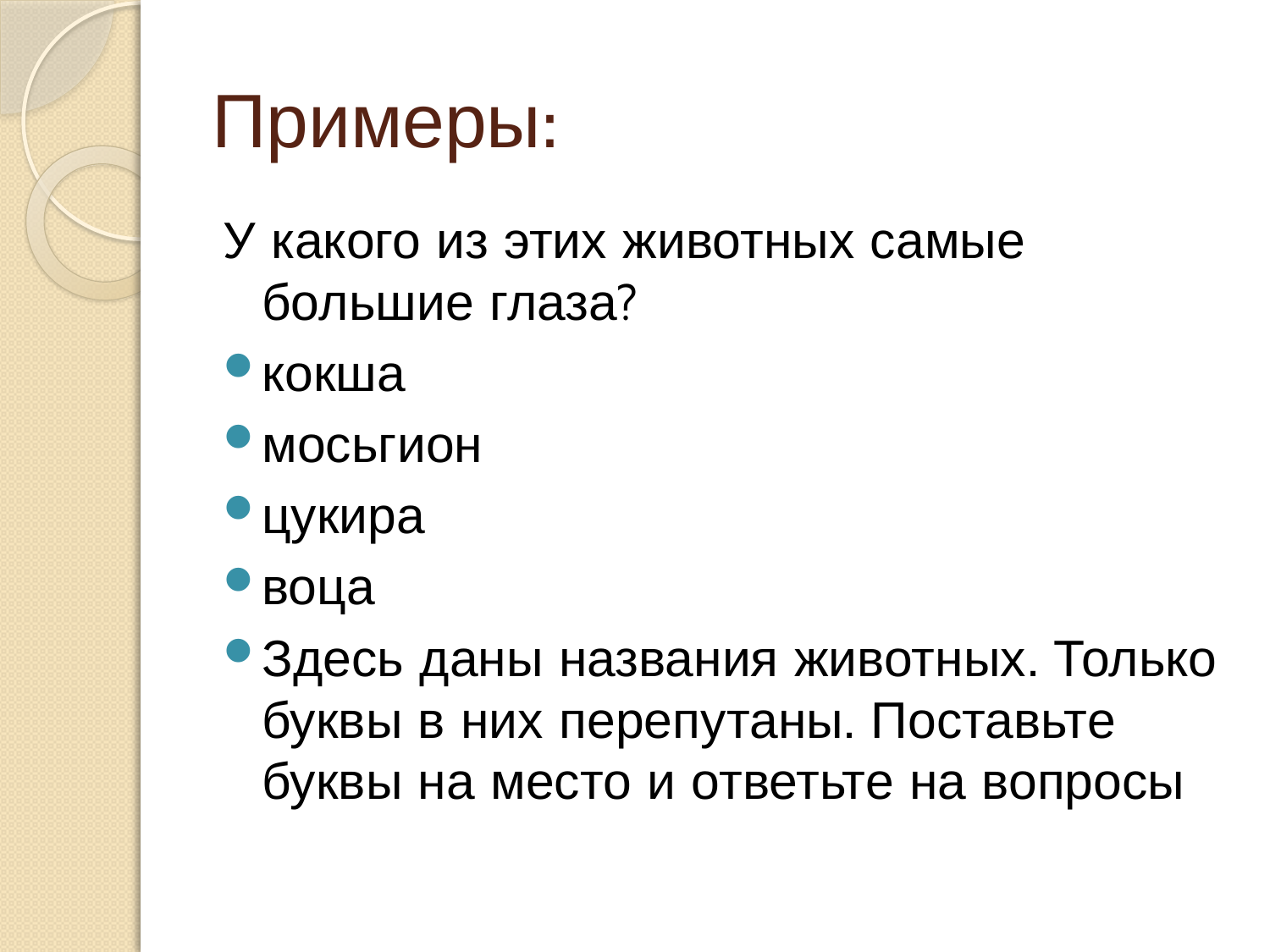

# Примеры:
У какого из этих животных самые большие глаза?
кокша
мосьгион
цукира
воца
Здесь даны названия животных. Только буквы в них перепутаны. Поставьте буквы на место и ответьте на вопросы